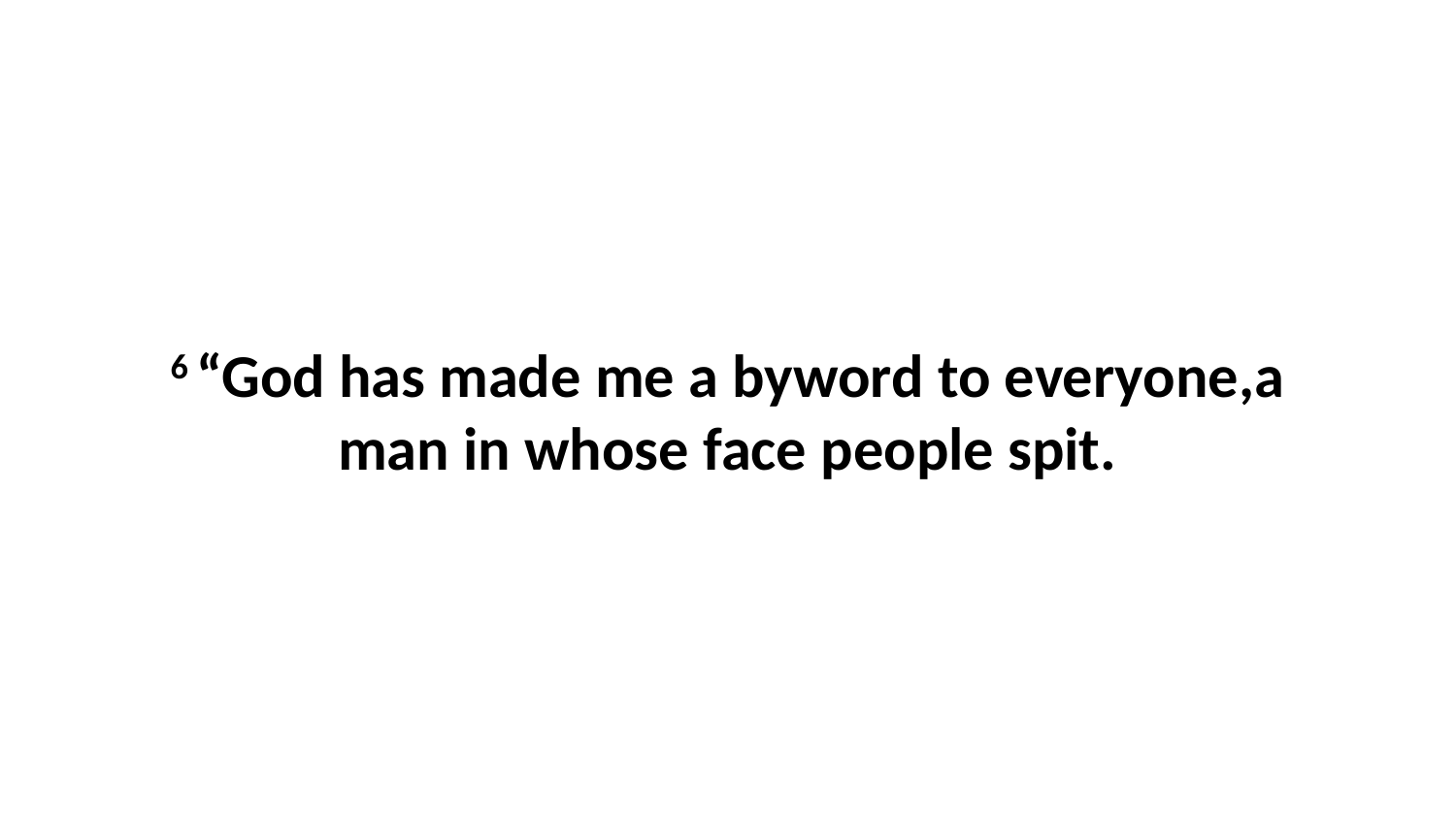

6 “God has made me a byword to everyone,a man in whose face people spit.